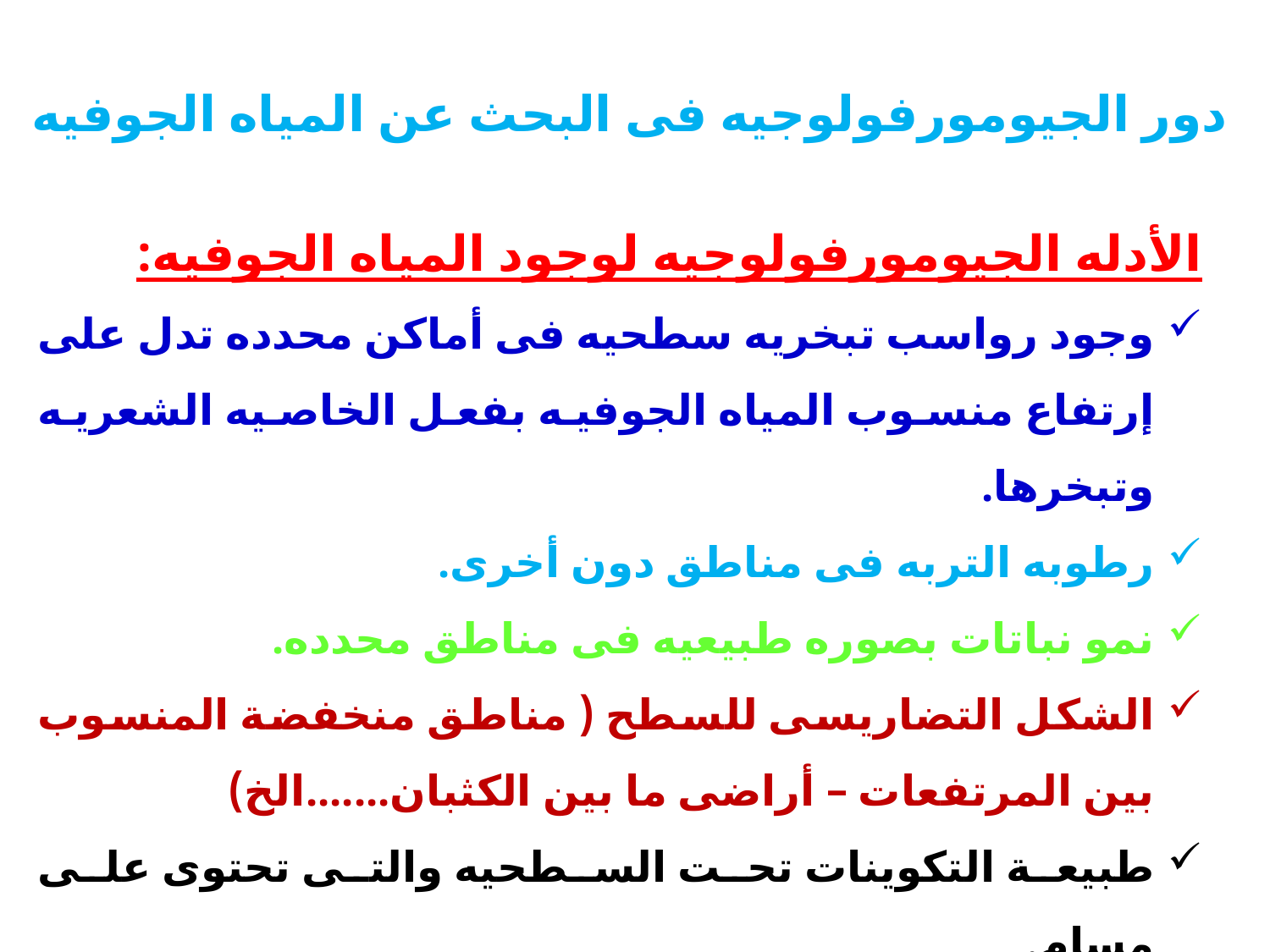

دور الجيومورفولوجيه فى البحث عن المياه الجوفيه
الأدله الجيومورفولوجيه لوجود المياه الجوفيه:
وجود رواسب تبخريه سطحيه فى أماكن محدده تدل على إرتفاع منسوب المياه الجوفيه بفعل الخاصيه الشعريه وتبخرها.
رطوبه التربه فى مناطق دون أخرى.
نمو نباتات بصوره طبيعيه فى مناطق محدده.
الشكل التضاريسى للسطح ( مناطق منخفضة المنسوب بين المرتفعات – أراضى ما بين الكثبان.......الخ)
طبيعة التكوينات تحت السطحيه والتى تحتوى على مسام.